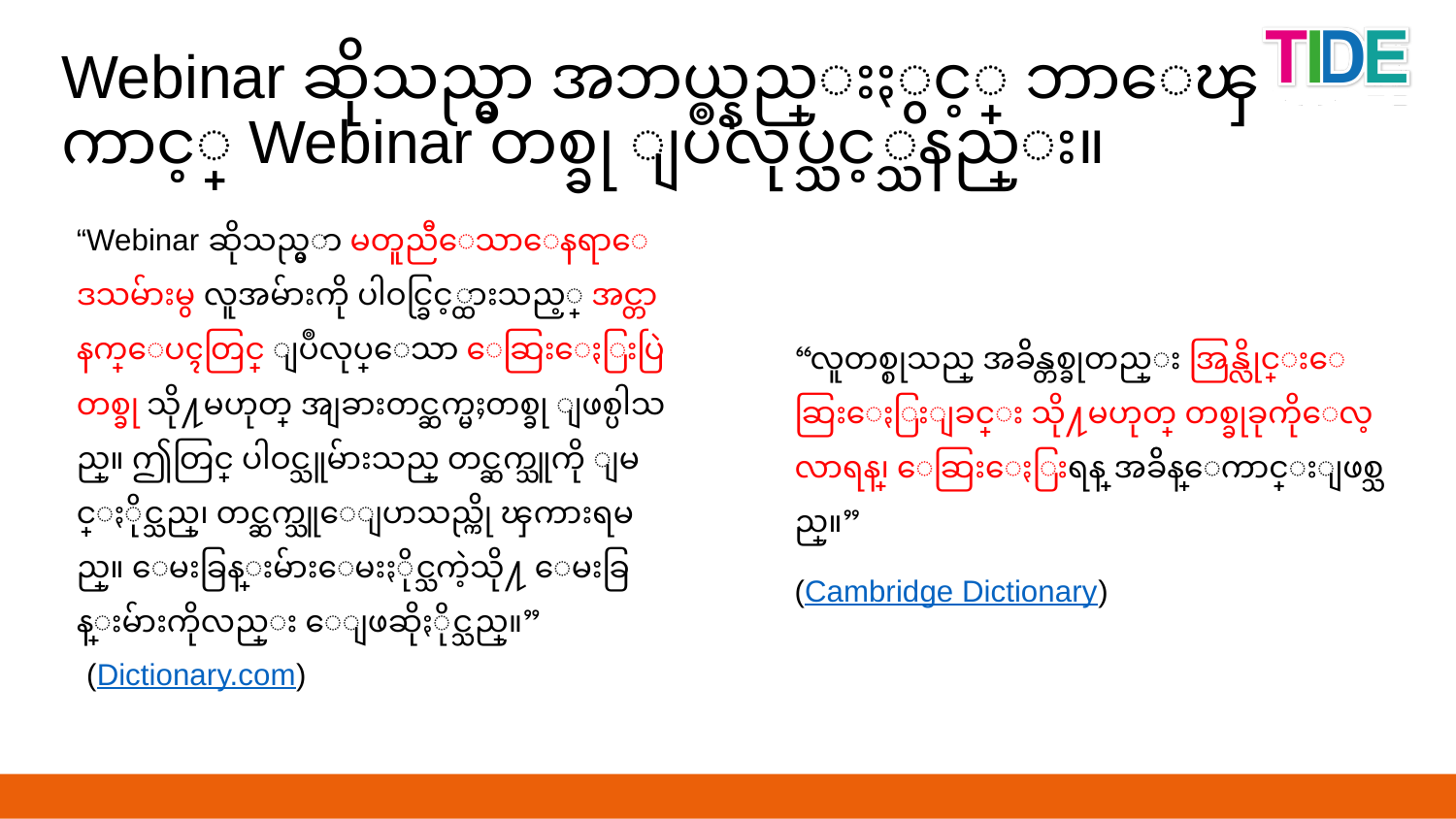

# Webinar ဆိုသည္မွာ အဘယ္နည္းႏွင့္ ဘာေၾကာင့္ Webinar တစ္ခု ျပဳလုပ္သင့္သနည္း။
“Webinar ဆိုသည္မွာ မတူညီေသာေနရာေဒသမ်ားမွ လူအမ်ားကို ပါဝင္ခြင့္ထားသည့္ အင္တာနက္ေပၚတြင္ ျပဳလုပ္ေသာ ေဆြးေႏြးပြဲတစ္ခု သို႔မဟုတ္ အျခားတင္ဆက္မႈတစ္ခု ျဖစ္ပါသည္။ ဤတြင္ ပါဝင္သူမ်ားသည္ တင္ဆက္သူကို ျမင္ႏိုင္သည္၊ တင္ဆက္သူေျပာသည္ကို ၾကားရမည္။ ေမးခြန္းမ်ားေမးႏိုင္သကဲ့သို႔ ေမးခြန္းမ်ားကိုလည္း ေျဖဆိုႏိုင္သည္။”
 (Dictionary.com)

“လူတစ္စုသည္ အခ်ိန္တစ္ခုတည္း အြန္လိုင္းေဆြးေႏြးျခင္း သို႔မဟုတ္ တစ္ခုခုကိုေလ့လာရန္၊ ေဆြးေႏြးရန္ အခ်ိန္ေကာင္းျဖစ္သည္။”
(Cambridge Dictionary)